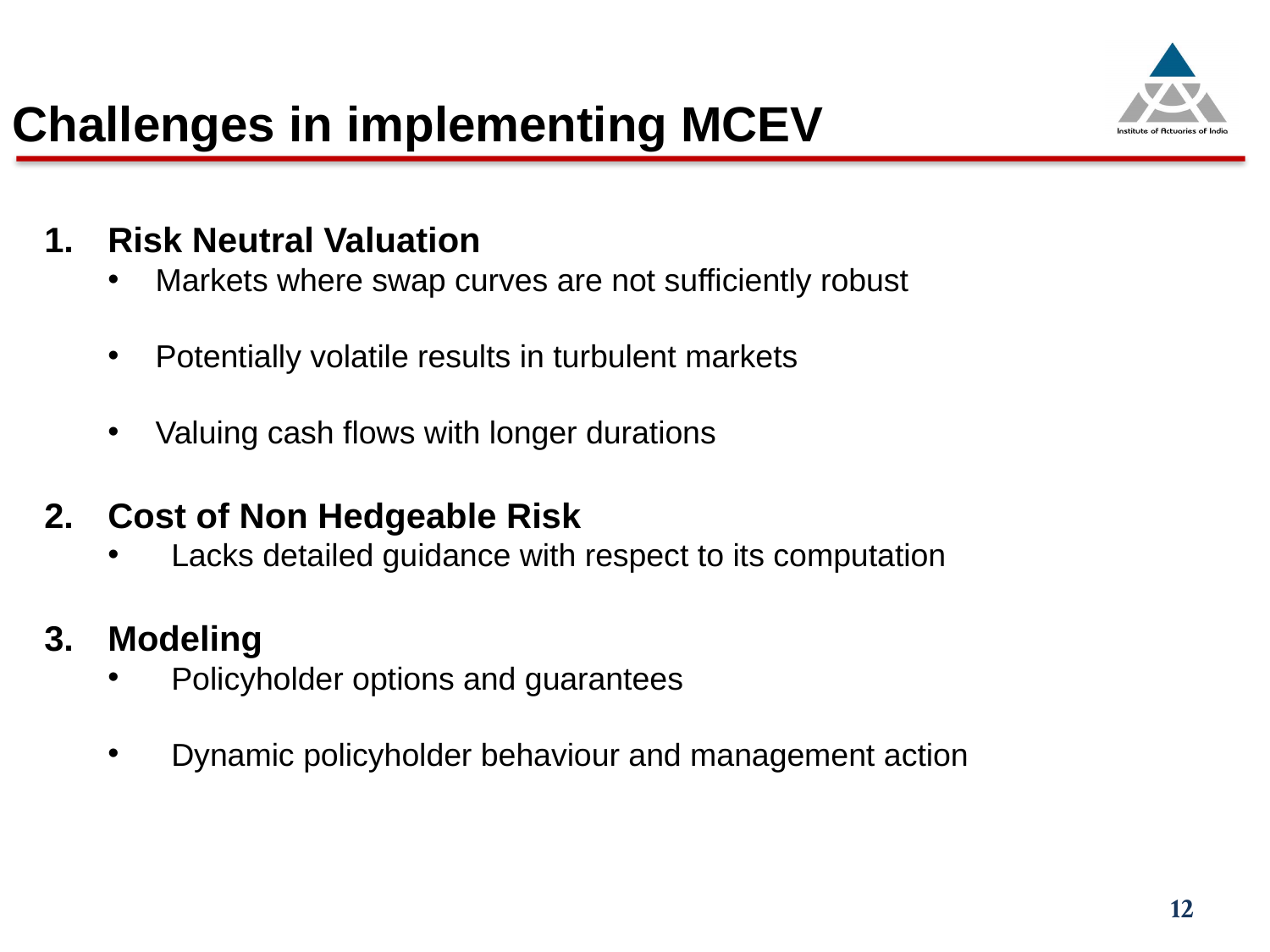

Challenges in implementing MCEV

Risk Neutral Valuation
Markets where swap curves are not sufficiently robust

Potentially volatile results in turbulent markets

Valuing cash flows with longer durations

Cost of Non Hedgeable Risk
Lacks detailed guidance with respect to its computation

Modeling
Policyholder options and guarantees

Dynamic policyholder behaviour and management action

12